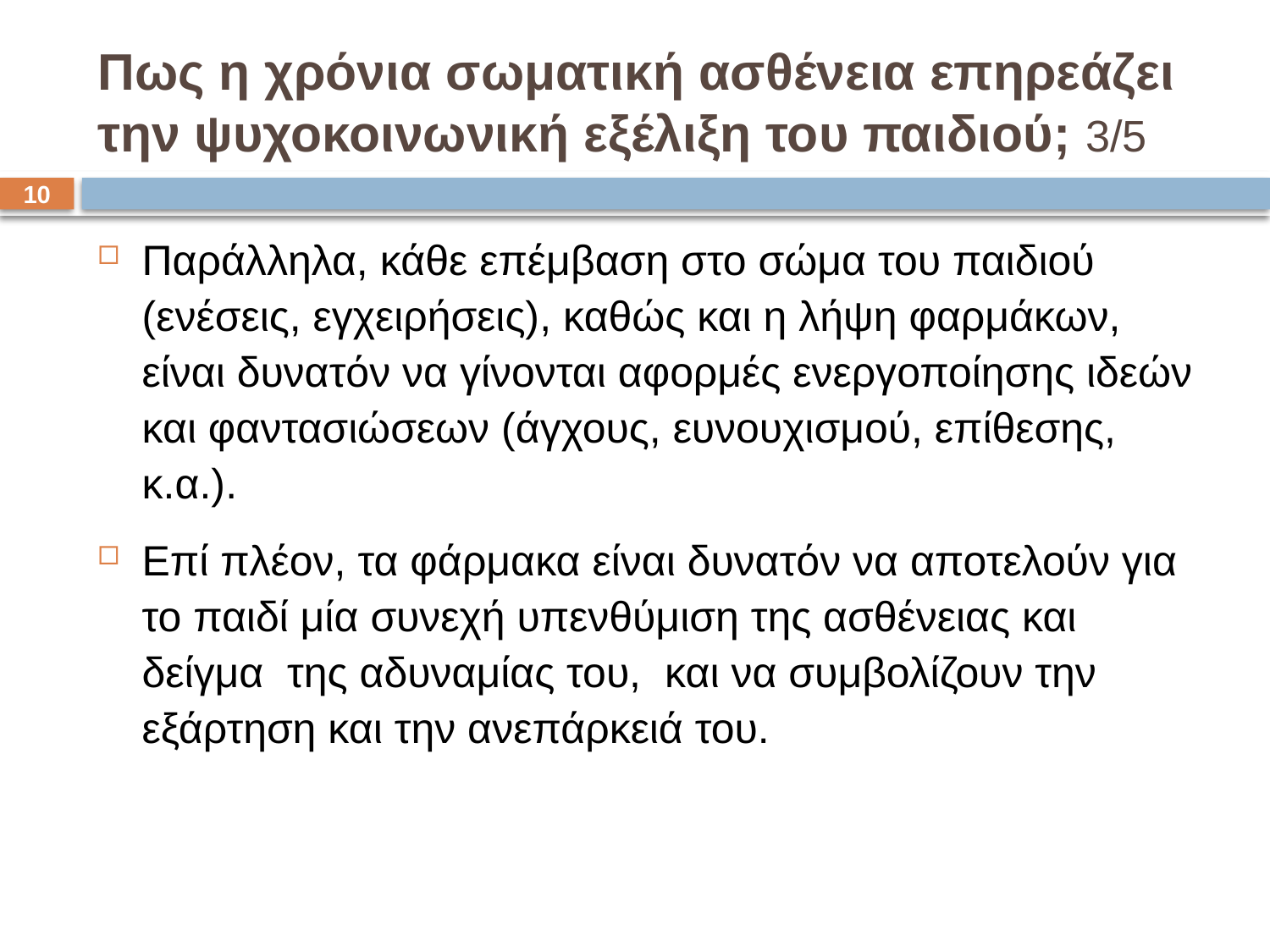

# Πως η χρόνια σωματική ασθένεια επηρεάζει την ψυχοκοινωνική εξέλιξη του παιδιού; 3/5
10
Παράλληλα, κάθε επέμβαση στο σώμα του παιδιού (ενέσεις, εγχειρήσεις), καθώς και η λήψη φαρμάκων, είναι δυνατόν να γίνονται αφορμές ενεργοποίησης ιδεών και φαντασιώσεων (άγχους, ευνουχισμού, επίθεσης, κ.α.).
Επί πλέον, τα φάρμακα είναι δυνατόν να αποτελούν για το παιδί μία συνεχή υπενθύμιση της ασθένειας και δείγμα  της αδυναμίας του,  και να συμβολίζουν την εξάρτηση και την ανεπάρκειά του.